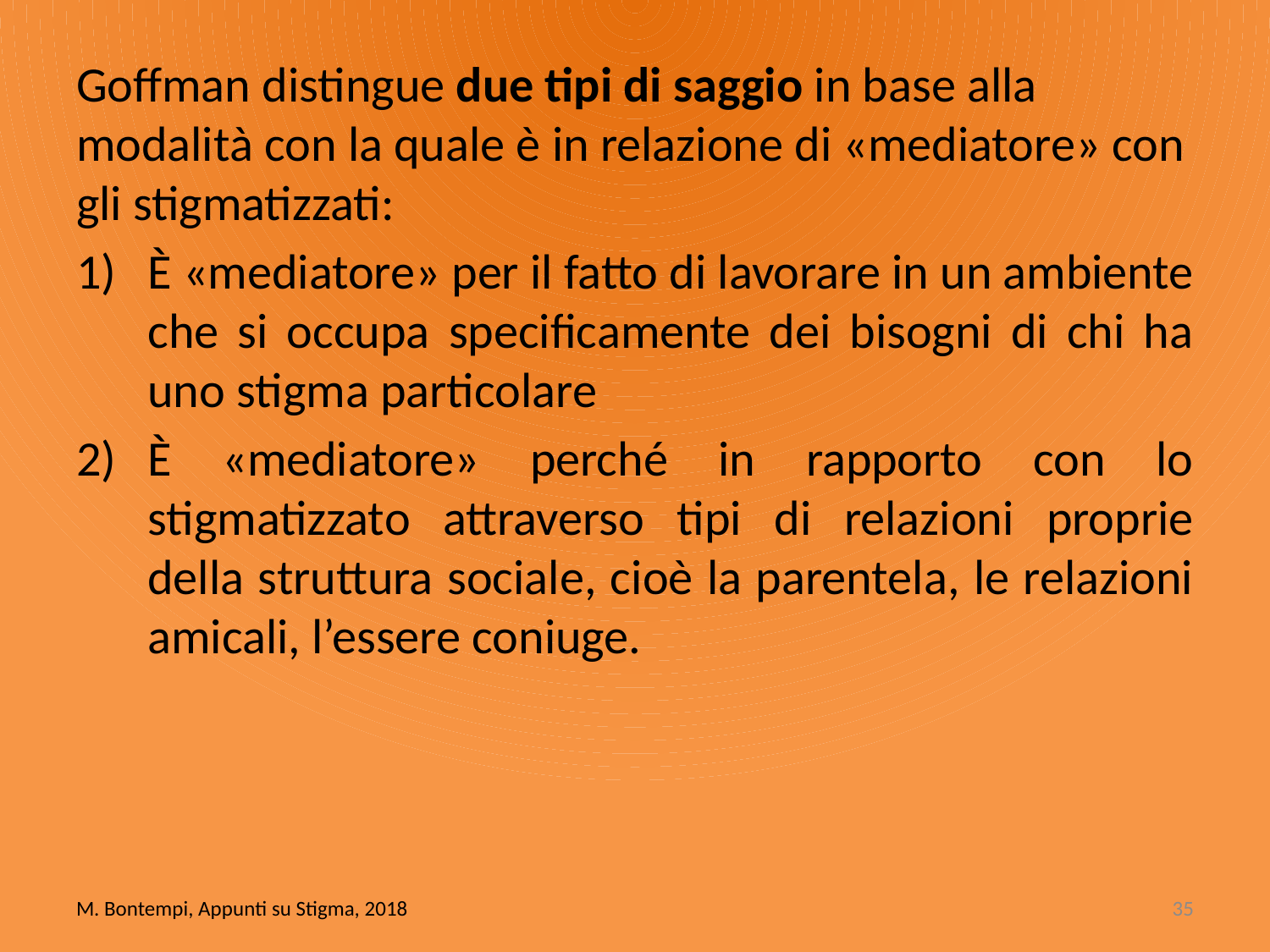

Goffman distingue due tipi di saggio in base alla modalità con la quale è in relazione di «mediatore» con gli stigmatizzati:
È «mediatore» per il fatto di lavorare in un ambiente che si occupa specificamente dei bisogni di chi ha uno stigma particolare
È «mediatore» perché in rapporto con lo stigmatizzato attraverso tipi di relazioni proprie della struttura sociale, cioè la parentela, le relazioni amicali, l’essere coniuge.
M. Bontempi, Appunti su Stigma, 2018
35